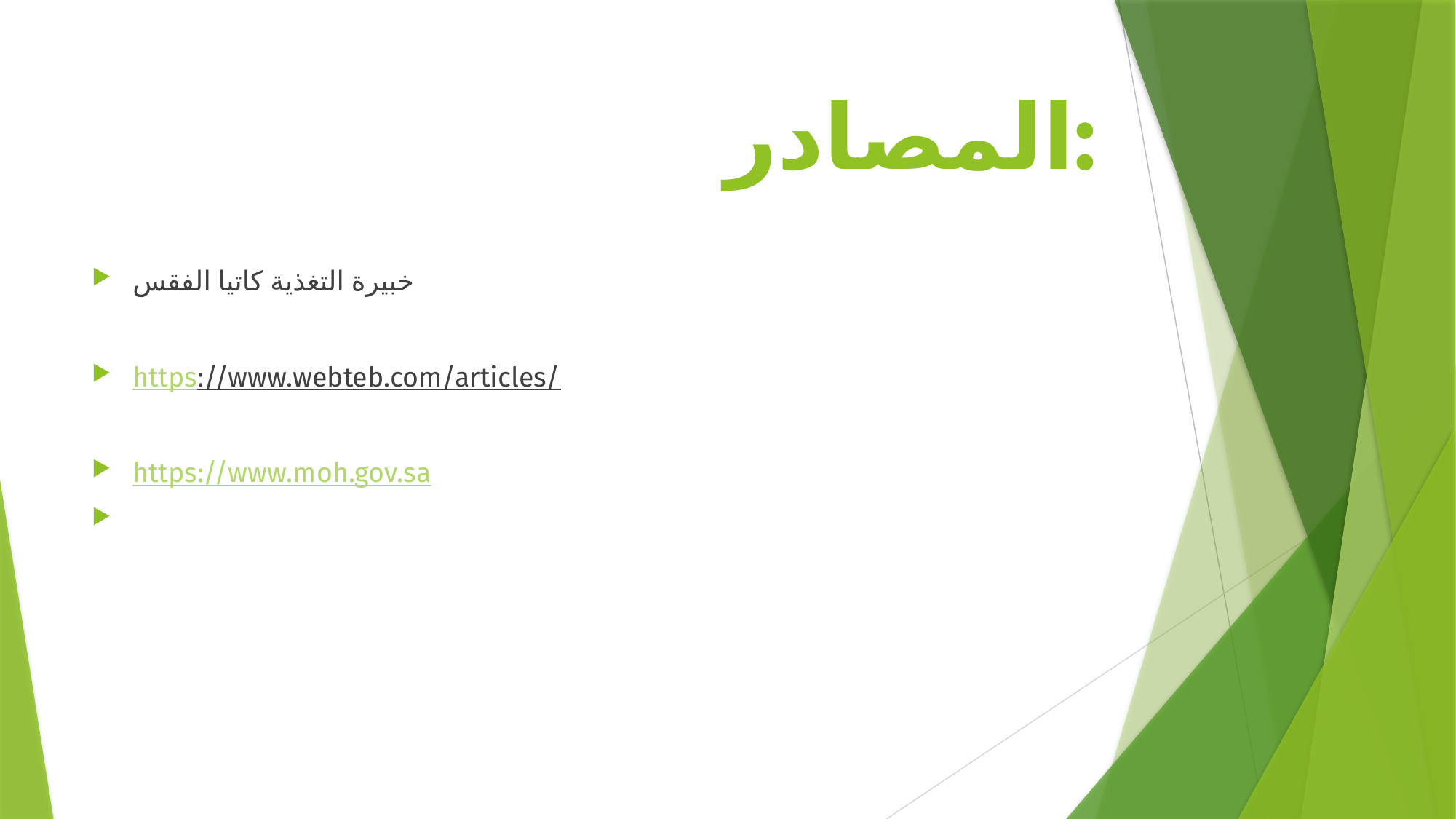

# المصادر:
خبيرة التغذية كاتيا الفقس

https://www.webteb.com/articles/

https://www.moh.gov.sa